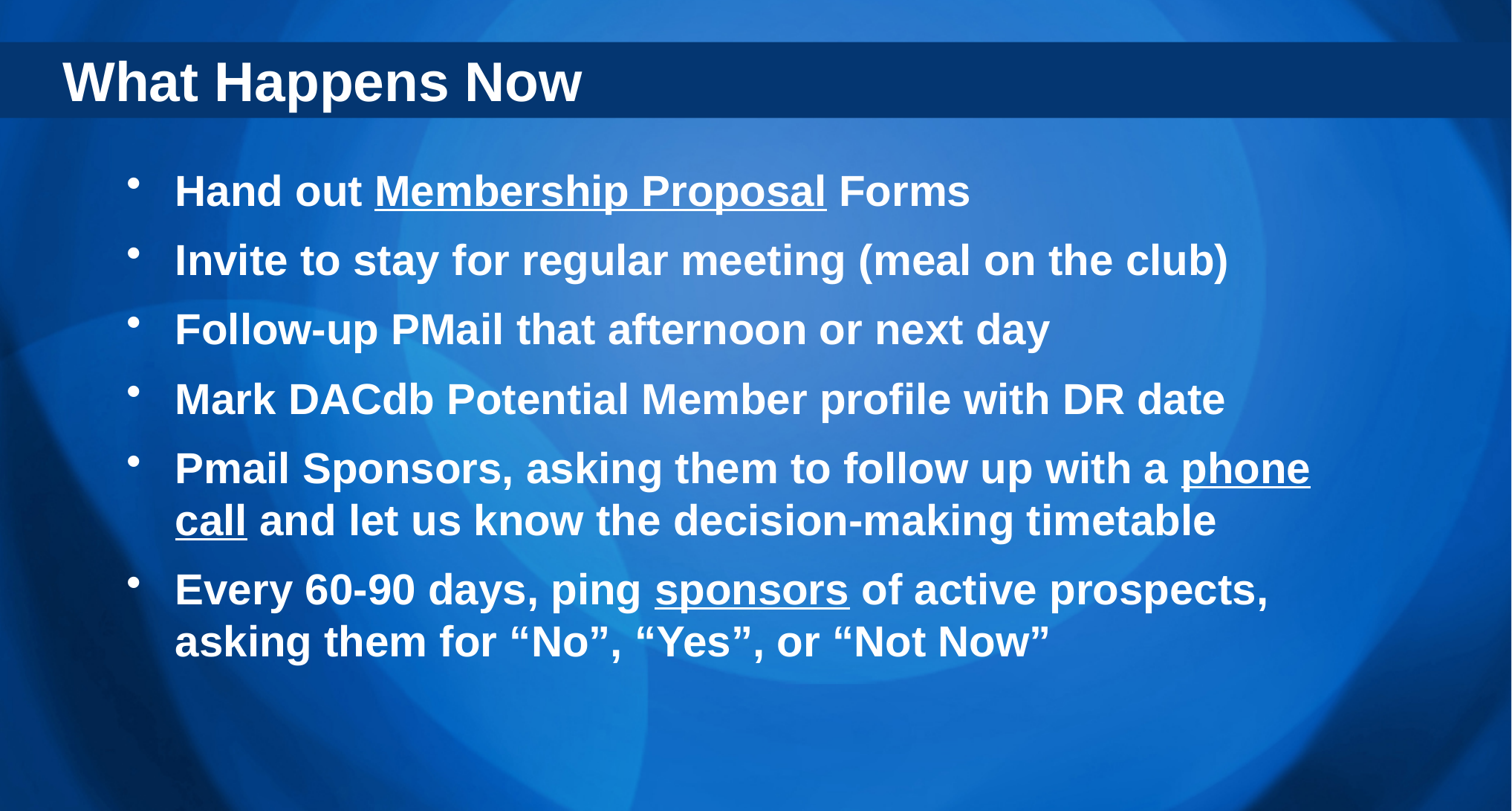

What Happens Now
Hand out Membership Proposal Forms
Invite to stay for regular meeting (meal on the club)
Follow-up PMail that afternoon or next day
Mark DACdb Potential Member profile with DR date
Pmail Sponsors, asking them to follow up with a phone call and let us know the decision-making timetable
Every 60-90 days, ping sponsors of active prospects, asking them for “No”, “Yes”, or “Not Now”